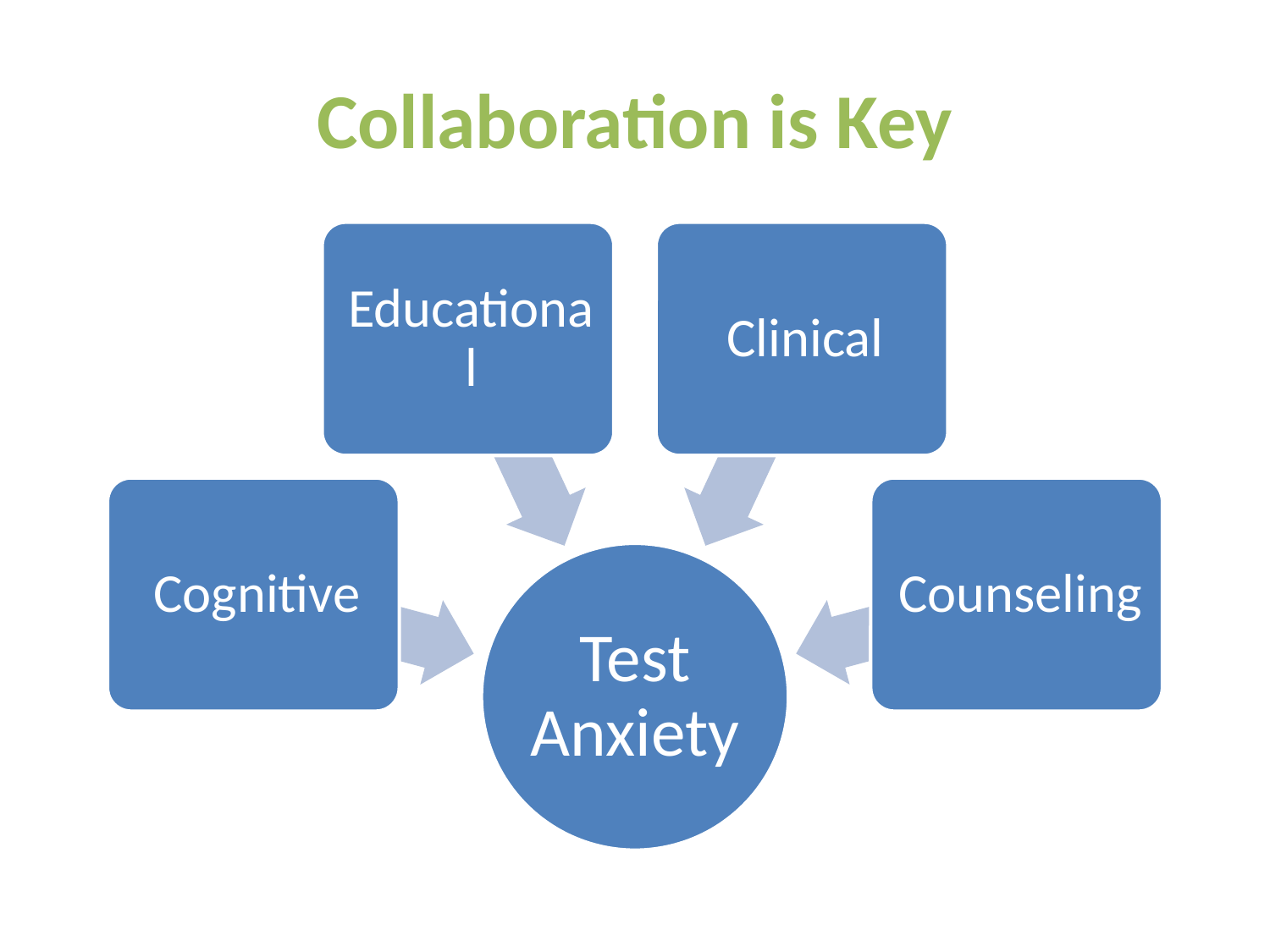

# Collaboration is Key
Test Anxiety
Cognitive
Educational
Clinical
Counseling